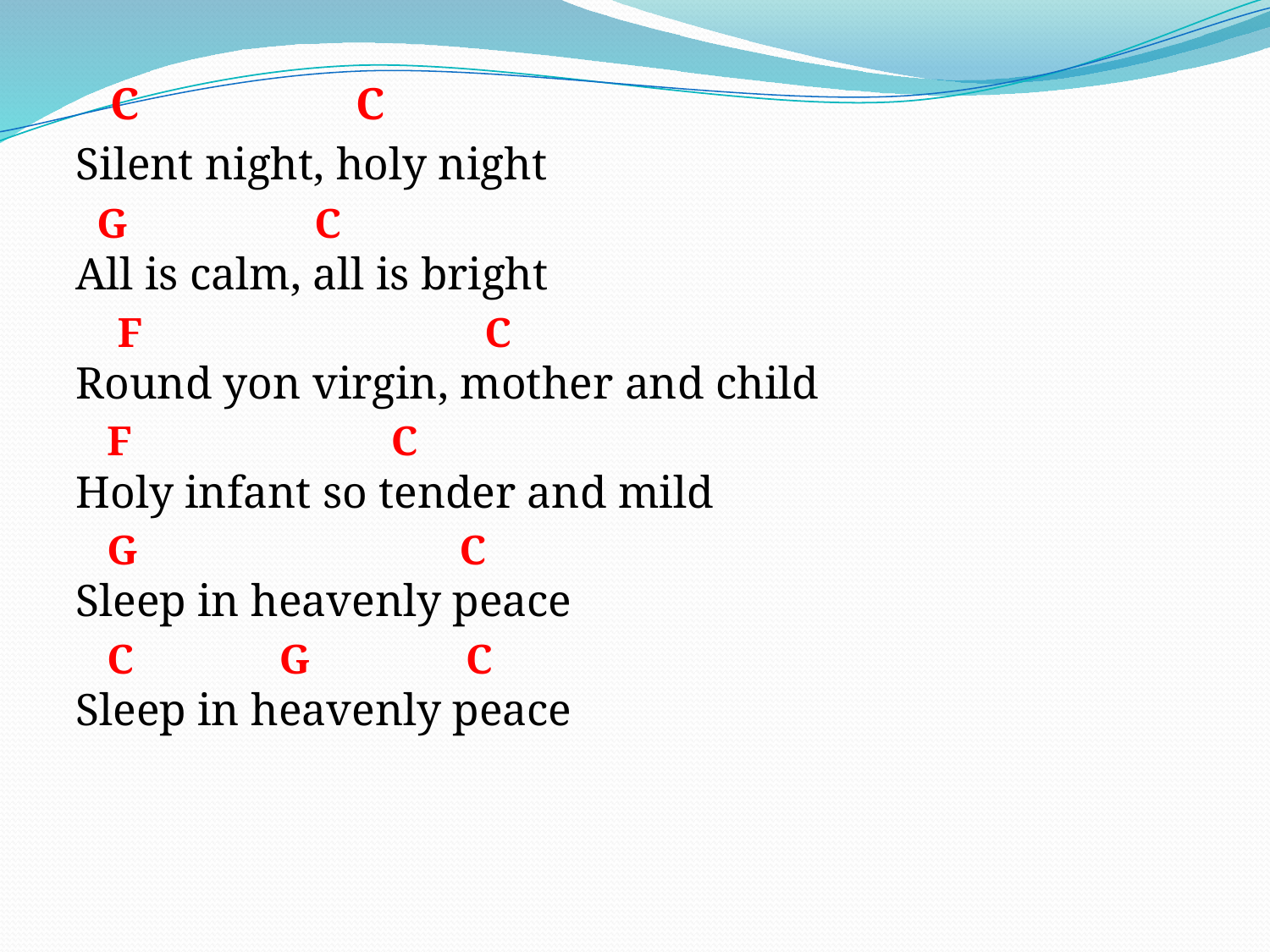

C                   C
Silent night, holy night
  G                  C
All is calm, all is bright
    F                                 C
Round yon virgin, mother and child
   F                         C
Holy infant so tender and mild
   G                               C
Sleep in heavenly peace
   C              G               C
Sleep in heavenly peace